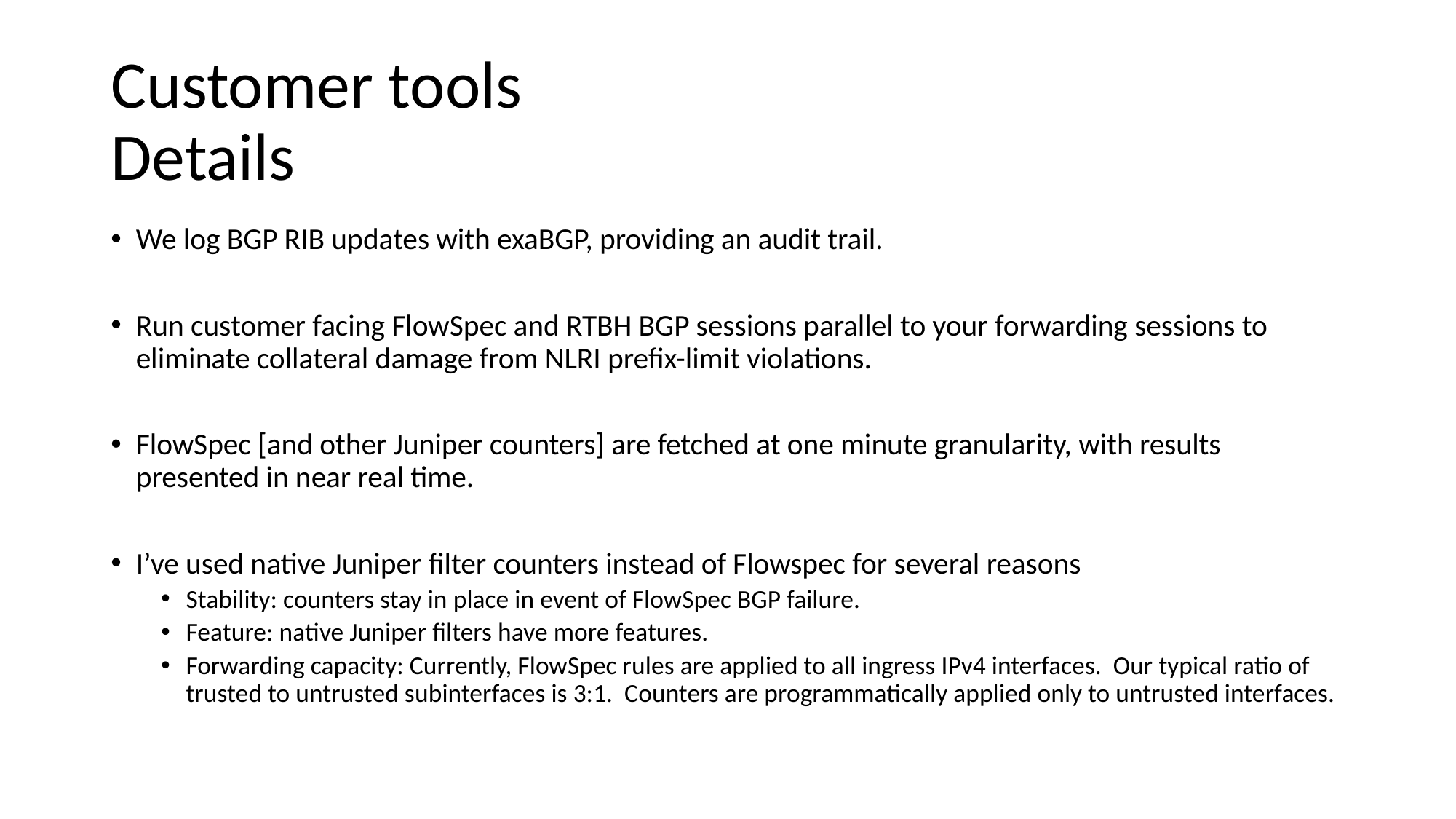

# Customer tools Details
We log BGP RIB updates with exaBGP, providing an audit trail.

Run customer facing FlowSpec and RTBH BGP sessions parallel to your forwarding sessions to eliminate collateral damage from NLRI prefix-limit violations.

FlowSpec [and other Juniper counters] are fetched at one minute granularity, with results presented in near real time.

I’ve used native Juniper filter counters instead of Flowspec for several reasons
Stability: counters stay in place in event of FlowSpec BGP failure.
Feature: native Juniper filters have more features.
Forwarding capacity: Currently, FlowSpec rules are applied to all ingress IPv4 interfaces.  Our typical ratio of trusted to untrusted subinterfaces is 3:1.  Counters are programmatically applied only to untrusted interfaces.